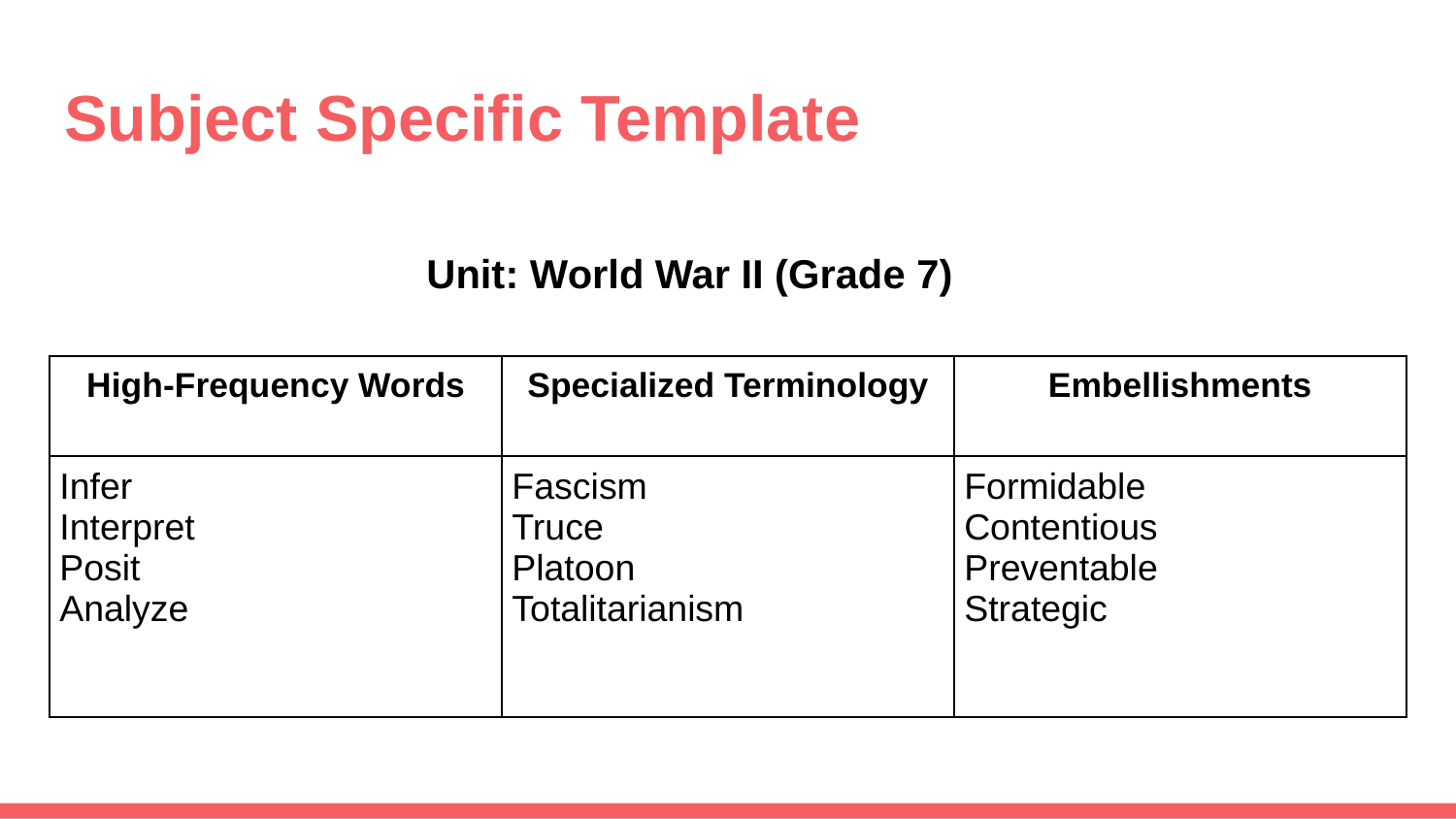

Unit: World War II (Grade 7)
# Subject Specific Template
| High-Frequency Words | Specialized Terminology | Embellishments |
| --- | --- | --- |
| Infer Interpret Posit Analyze | Fascism Truce Platoon Totalitarianism | Formidable Contentious Preventable Strategic |